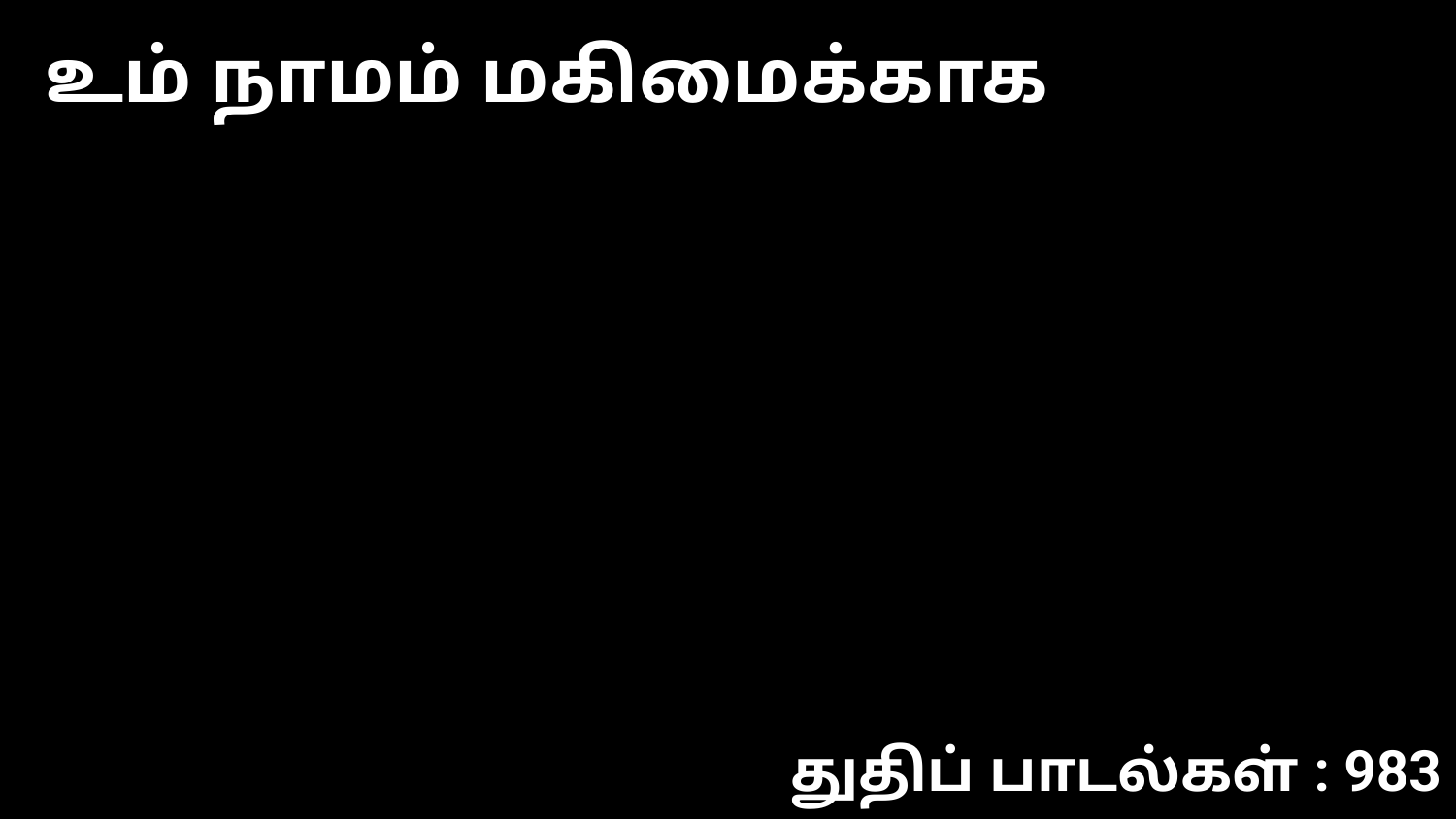

உம் நாமம் மகிமைக்காக
துதிப் பாடல்கள் : 983